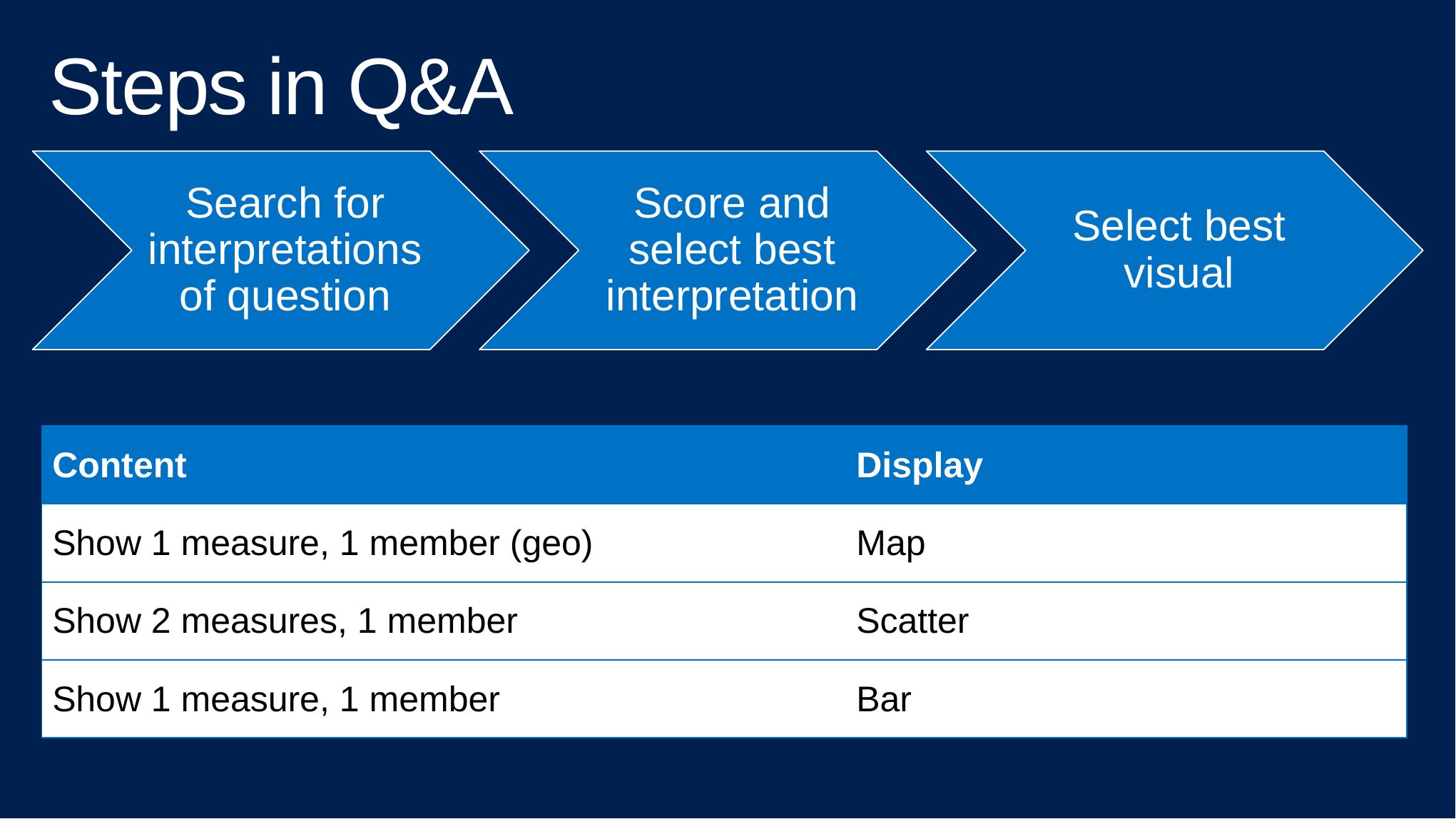

# Steps in Q&A
Search for interpretations of question
Score and select best interpretation
Select best visual
| Content | Display |
| --- | --- |
| Show 1 measure, 1 member (geo) | Map |
| Show 2 measures, 1 member | Scatter |
| Show 1 measure, 1 member | Bar |